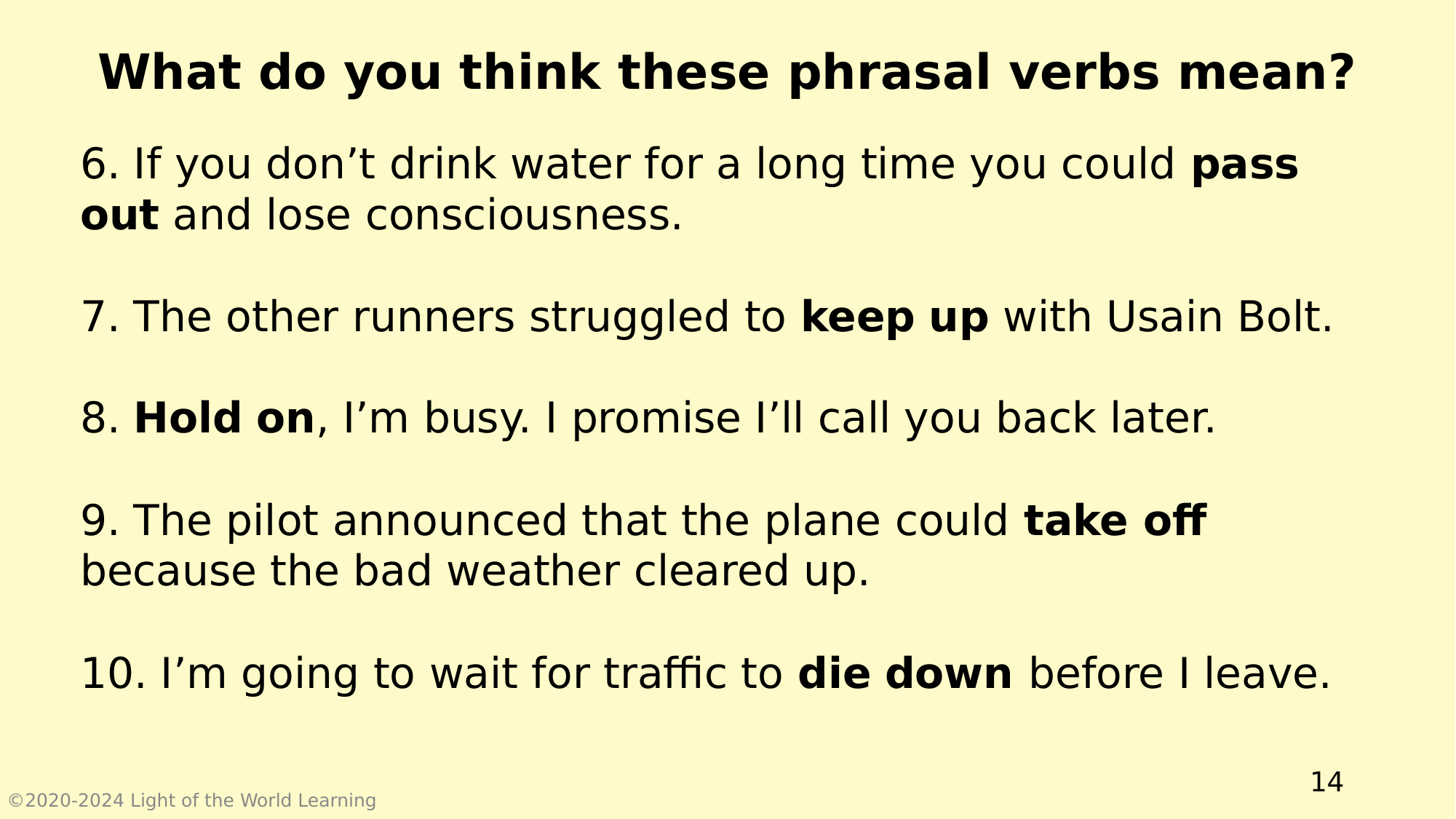

What do you think these phrasal verbs mean?

6. If you don’t drink water for a long time you could pass out and lose consciousness.

7. The other runners struggled to keep up with Usain Bolt.

8. Hold on, I’m busy. I promise I’ll call you back later.

9. The pilot announced that the plane could take off because the bad weather cleared up.

10. I’m going to wait for traffic to die down before I leave.
14
©2020-2024 Light of the World Learning